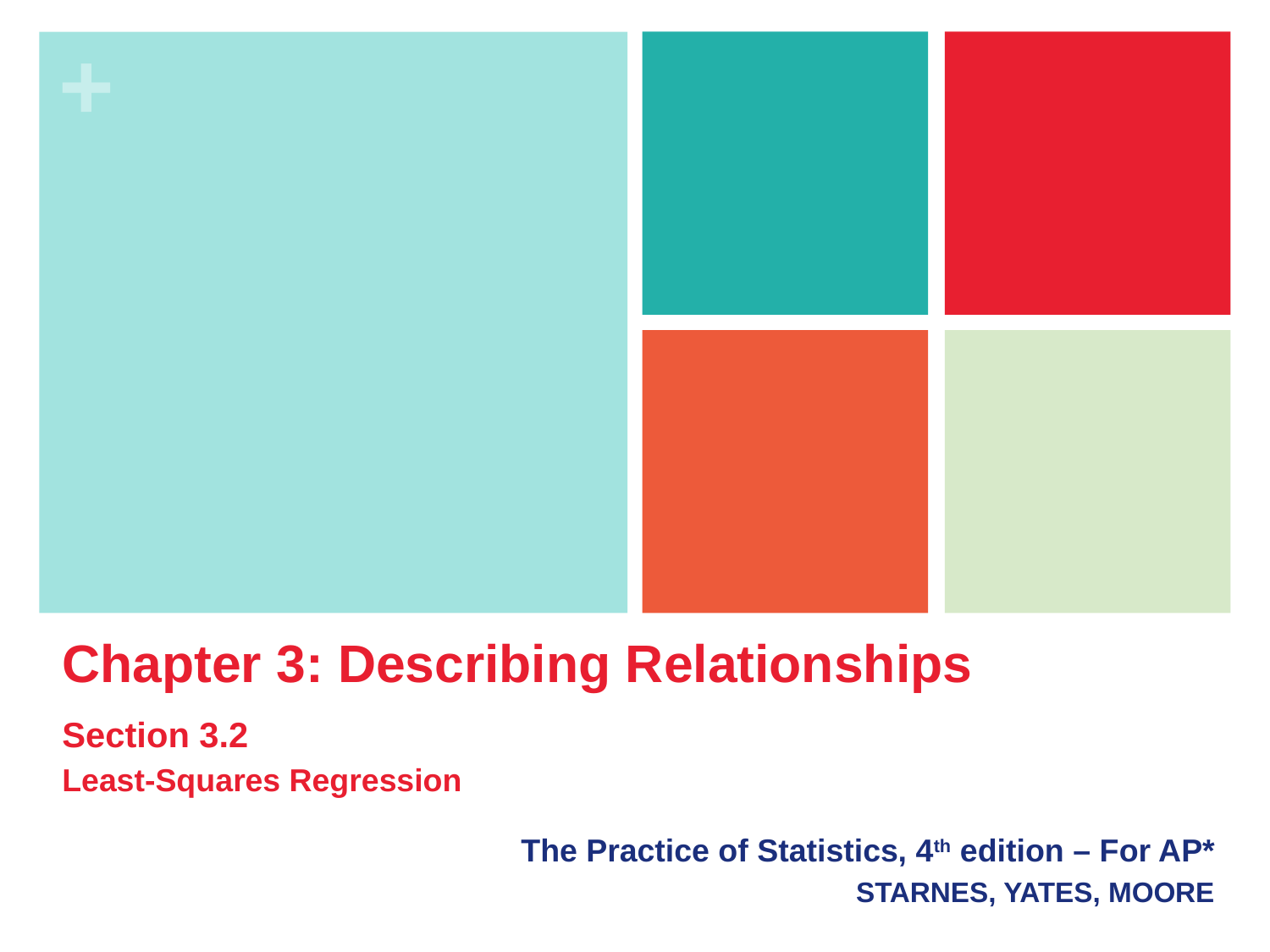

Chapter 3: Describing Relationships
Section 3.2
Least-Squares Regression
The Practice of Statistics, 4th edition – For AP*
STARNES, YATES, MOORE